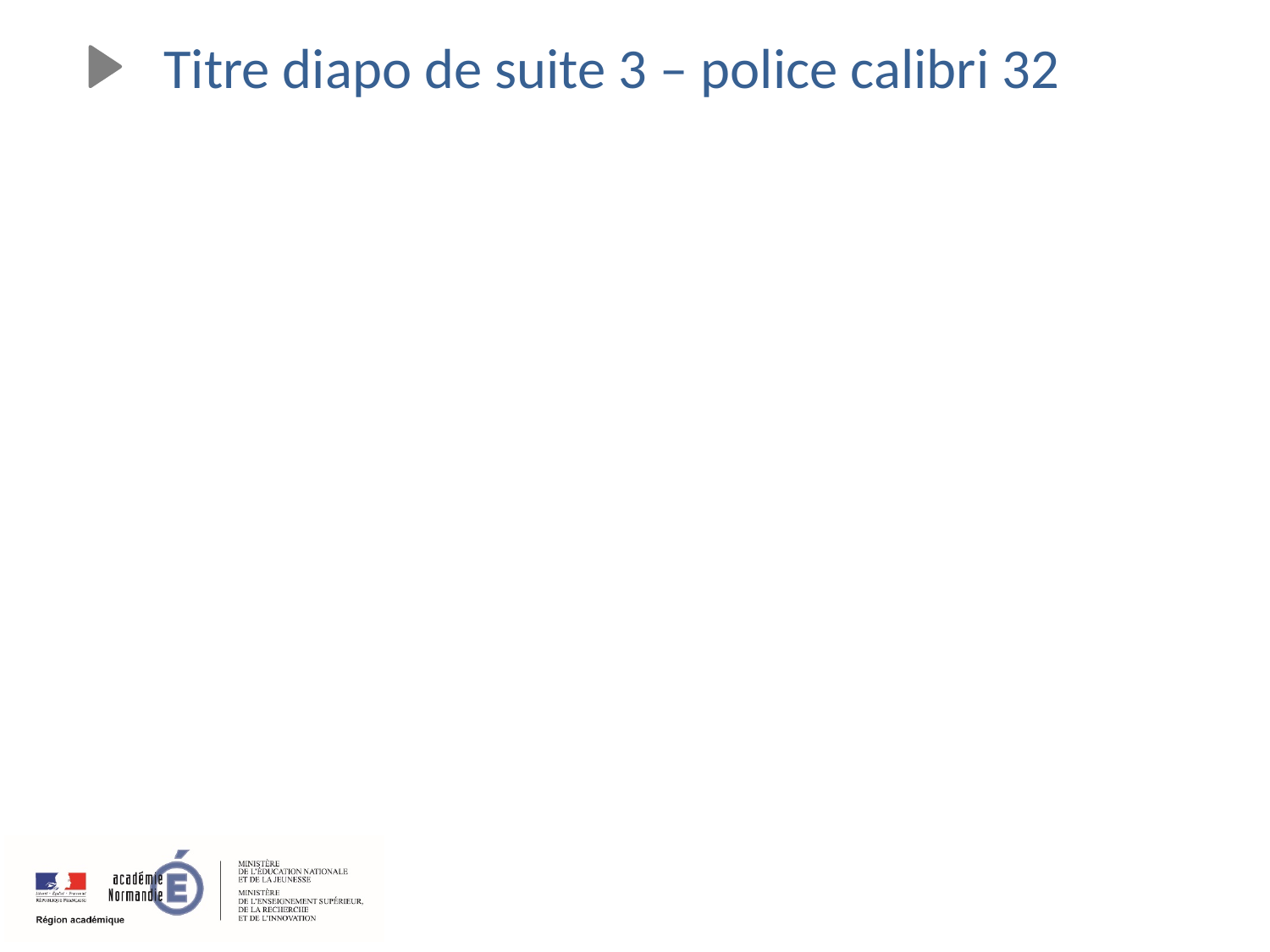

Titre diapo de suite 3 – police calibri 32